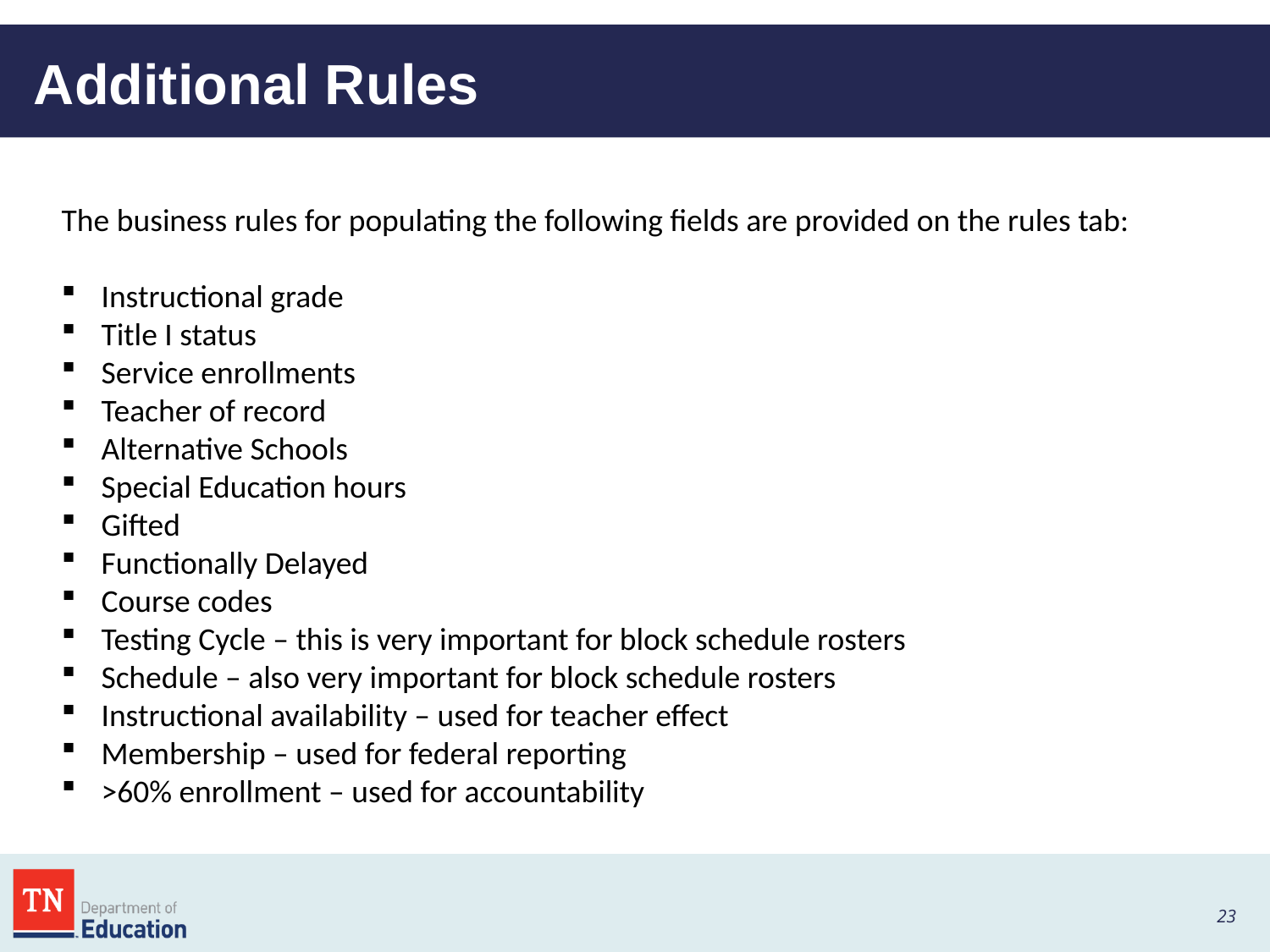

# Additional Rules
The business rules for populating the following fields are provided on the rules tab:

Instructional grade
Title I status
Service enrollments
Teacher of record
Alternative Schools
Special Education hours
Gifted
Functionally Delayed
Course codes
Testing Cycle – this is very important for block schedule rosters
Schedule – also very important for block schedule rosters
Instructional availability – used for teacher effect
Membership – used for federal reporting
>60% enrollment – used for accountability
23